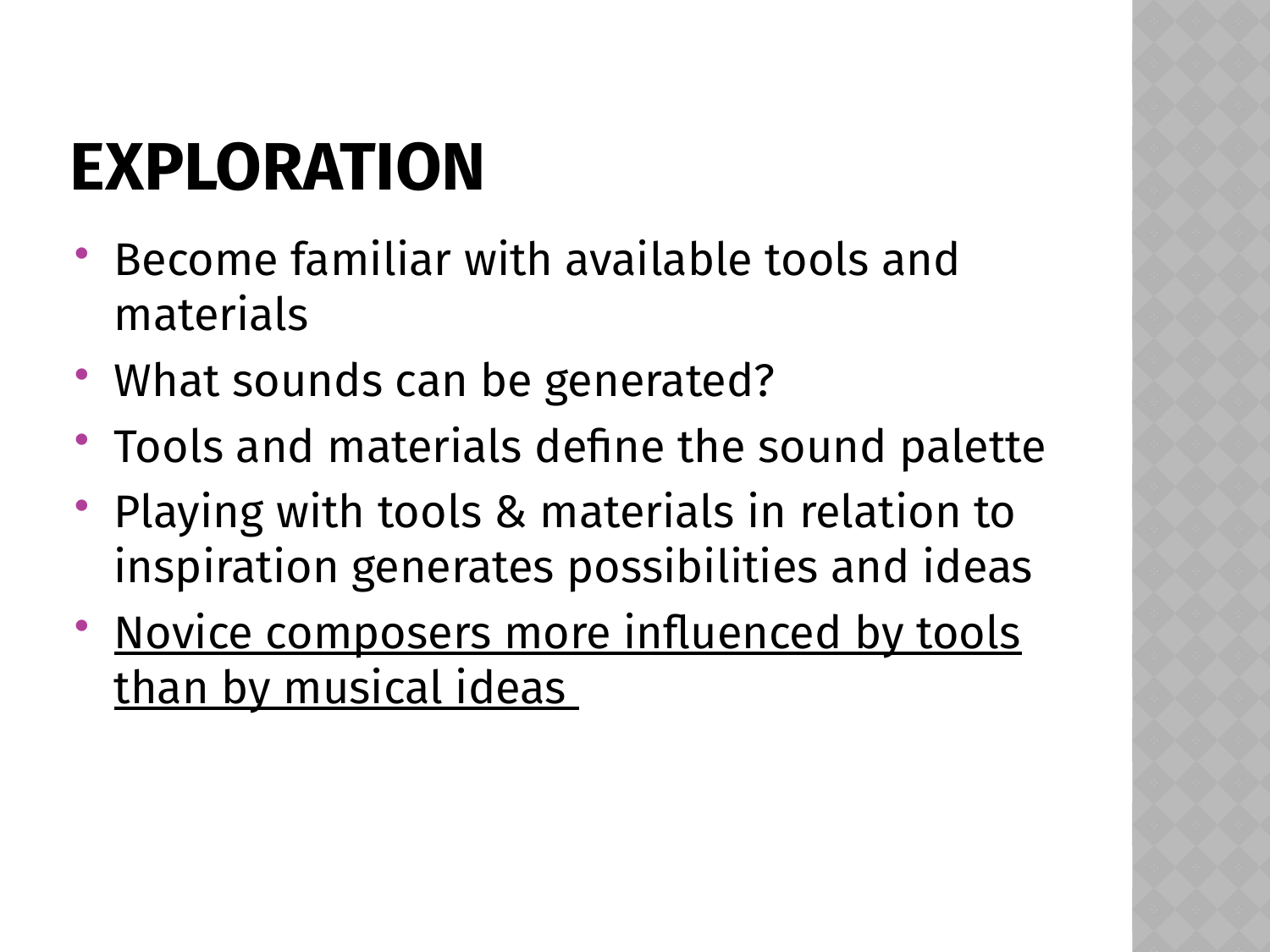

# Exploration
Become familiar with available tools and materials
What sounds can be generated?
Tools and materials define the sound palette
Playing with tools & materials in relation to inspiration generates possibilities and ideas
Novice composers more influenced by tools than by musical ideas